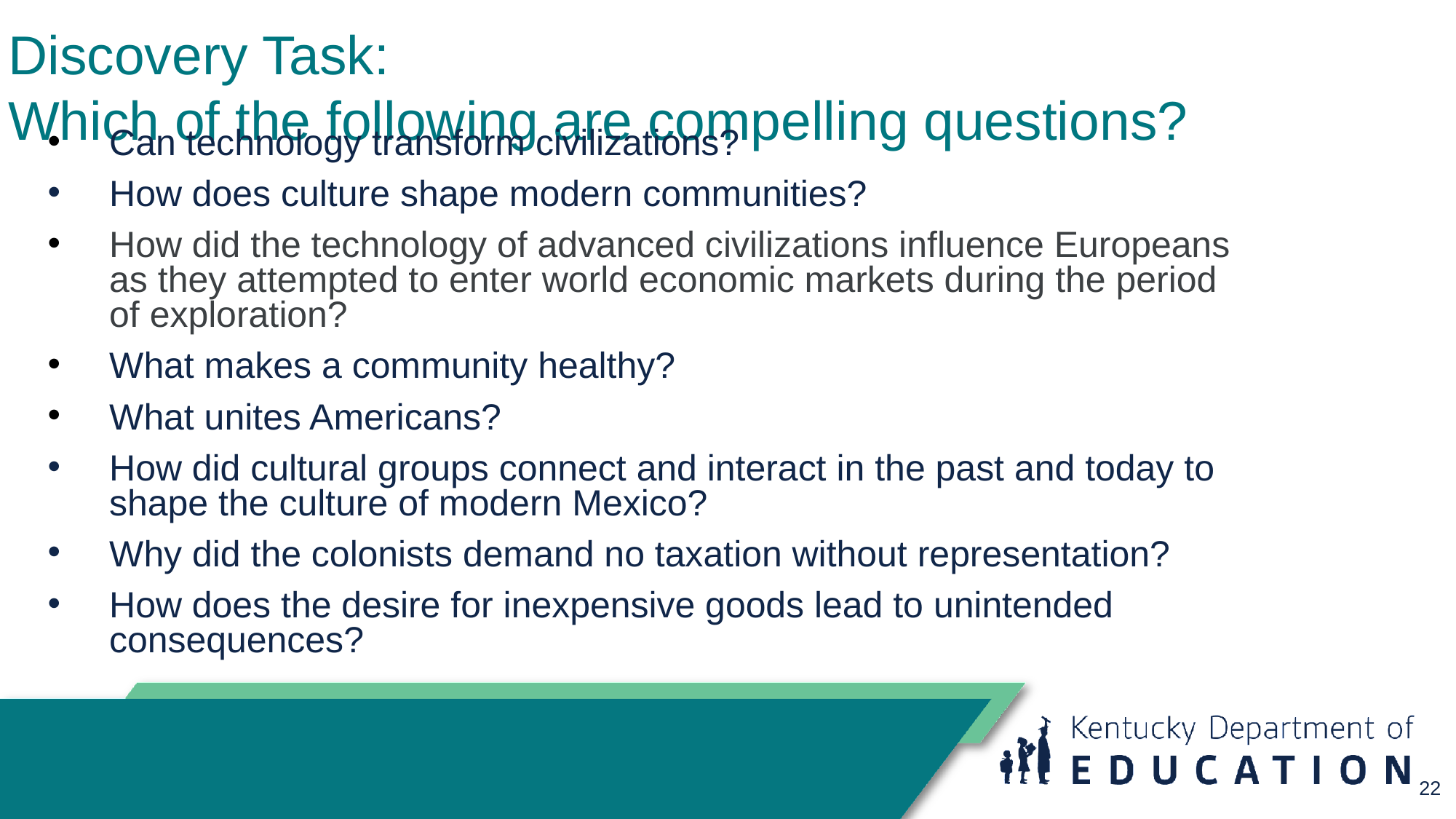

# Discovery Task:
Which of the following are compelling questions?
Can technology transform civilizations?
How does culture shape modern communities?
How did the technology of advanced civilizations influence Europeans as they attempted to enter world economic markets during the period of exploration?
What makes a community healthy?
What unites Americans?
How did cultural groups connect and interact in the past and today to shape the culture of modern Mexico?
Why did the colonists demand no taxation without representation?
How does the desire for inexpensive goods lead to unintended consequences?

22